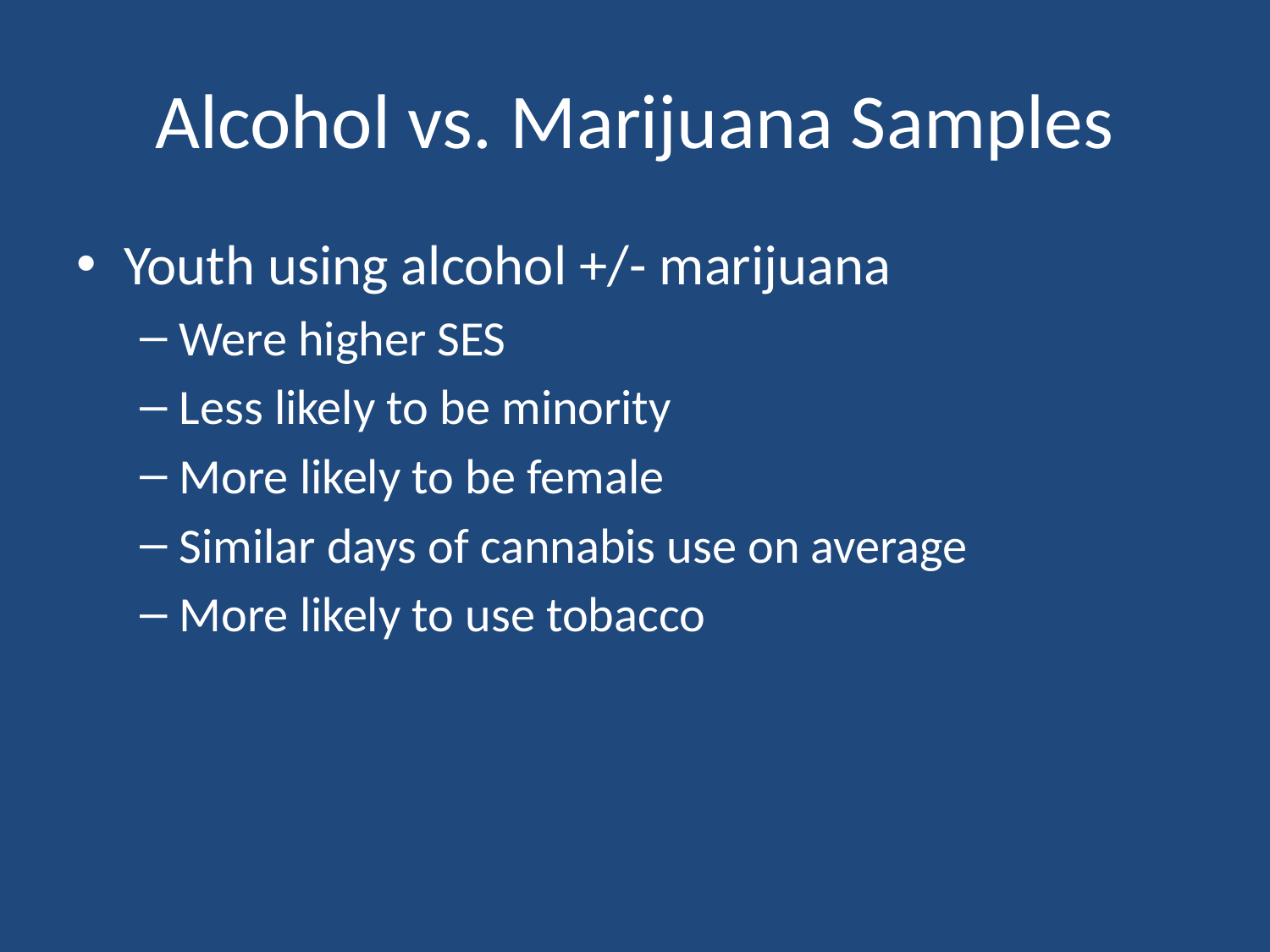

# Alcohol vs. Marijuana Samples
Youth using alcohol +/- marijuana
Were higher SES
Less likely to be minority
More likely to be female
Similar days of cannabis use on average
More likely to use tobacco